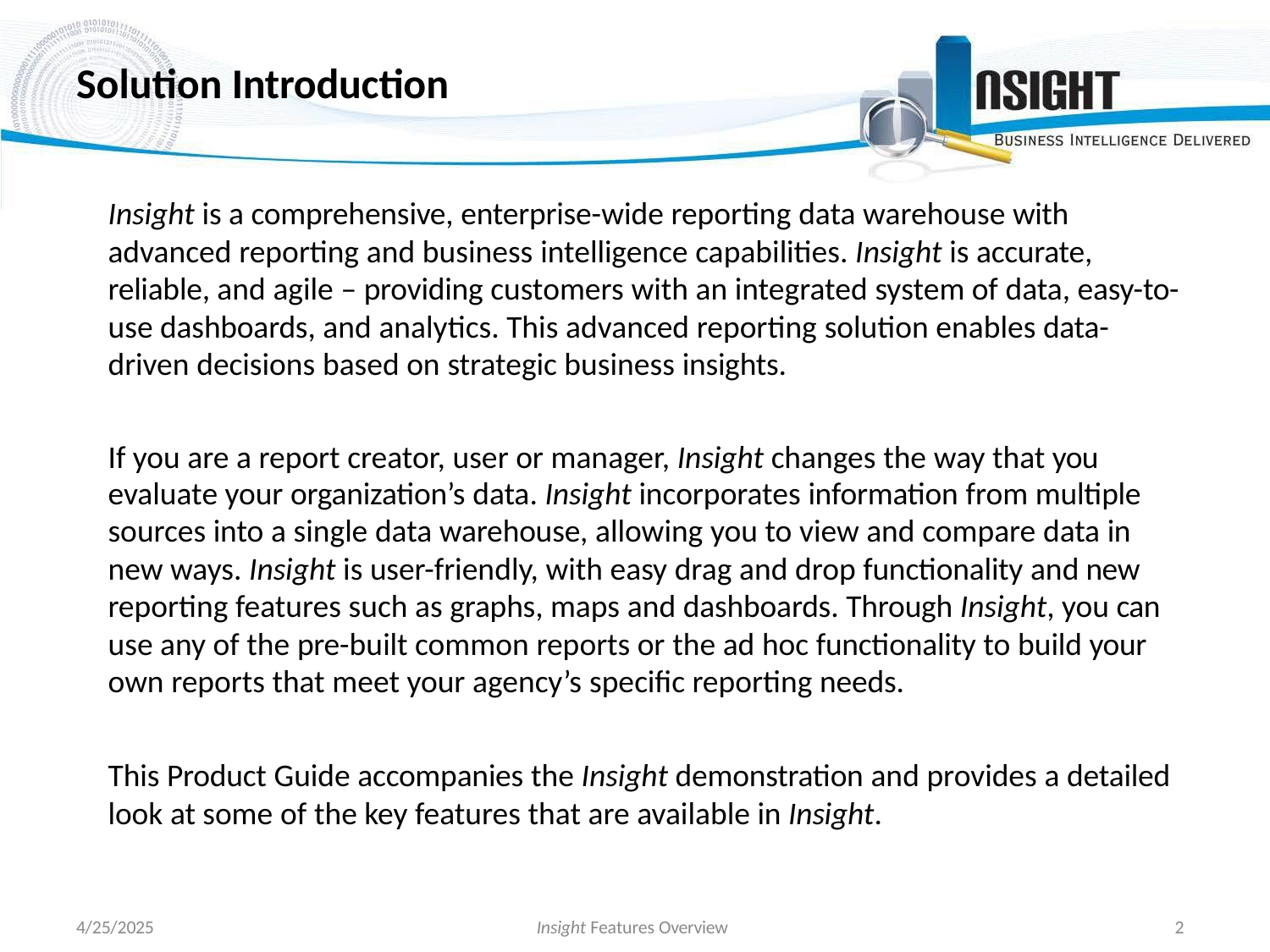

# Solution Introduction
Insight is a comprehensive, enterprise-wide reporting data warehouse with advanced reporting and business intelligence capabilities. Insight is accurate, reliable, and agile – providing customers with an integrated system of data, easy-to- use dashboards, and analytics. This advanced reporting solution enables data- driven decisions based on strategic business insights.

If you are a report creator, user or manager, Insight changes the way that you
evaluate your organization’s data. Insight incorporates information from multiple sources into a single data warehouse, allowing you to view and compare data in new ways. Insight is user-friendly, with easy drag and drop functionality and new reporting features such as graphs, maps and dashboards. Through Insight, you can use any of the pre-built common reports or the ad hoc functionality to build your own reports that meet your agency’s specific reporting needs.

This Product Guide accompanies the Insight demonstration and provides a detailed look at some of the key features that are available in Insight.
4/25/2025
Insight Features Overview
2